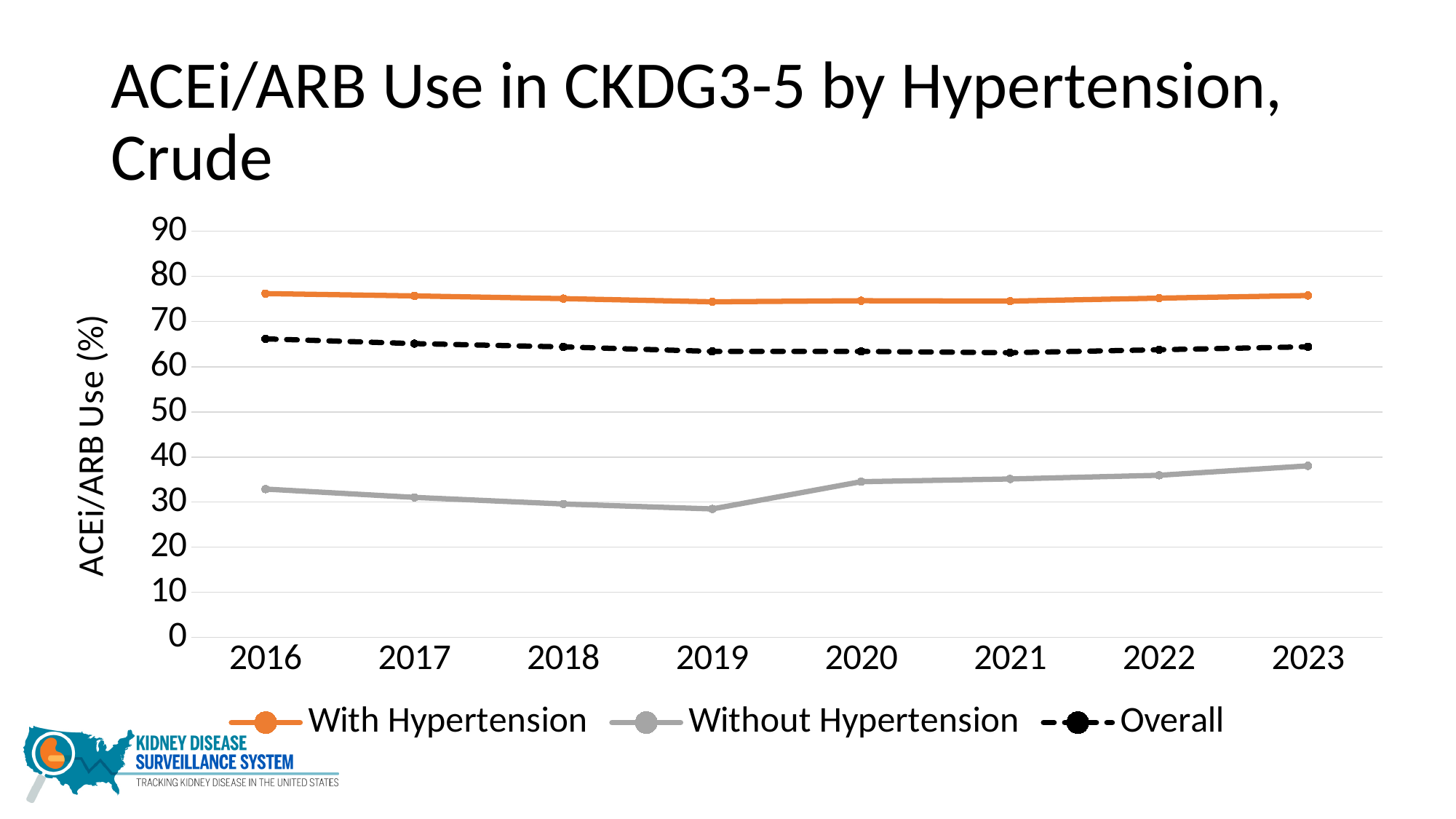

# ACEi/ARB Use in CKDG3-5 by Hypertension, Crude

### Chart

| Category | With Hypertension | Without Hypertension | Overall |
|---|---|---|---|
| 2016 | 76.2 | 32.88 | 66.17 |
| 2017 | 75.68 | 31.04 | 65.12 |
| 2018 | 75.08 | 29.58 | 64.39 |
| 2019 | 74.38 | 28.48 | 63.39 |
| 2020 | 74.61 | 34.52 | 63.4 |
| 2021 | 74.53 | 35.12 | 63.1 |
| 2022 | 75.19 | 35.94 | 63.76 |
| 2023 | 75.77 | 38.03 | 64.41 |